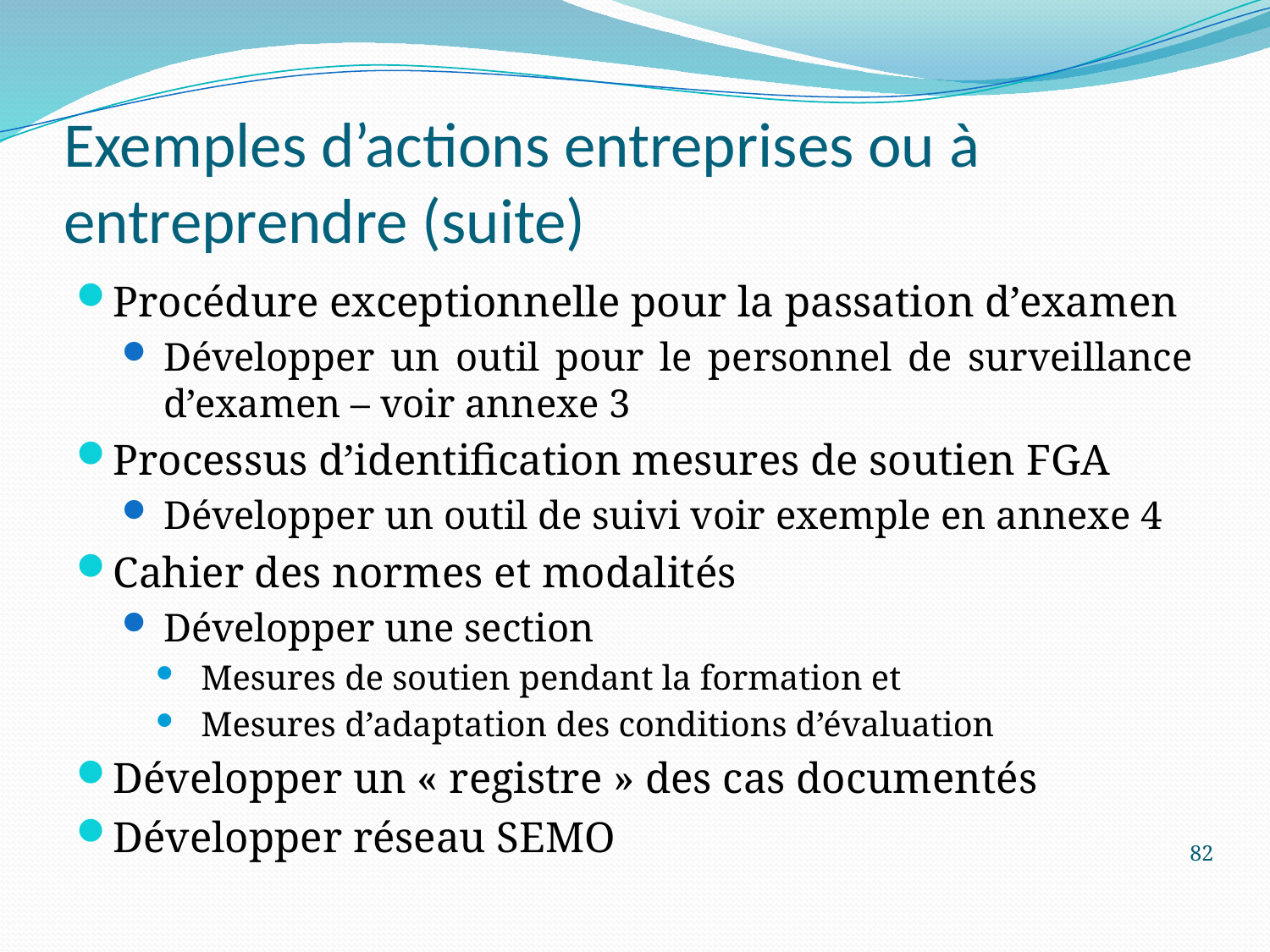

# Exemples d’actions entreprises ou à entreprendre (suite)
Procédure exceptionnelle pour la passation d’examen
Développer un outil pour le personnel de surveillance d’examen – voir annexe 3
Processus d’identification mesures de soutien FGA
Développer un outil de suivi voir exemple en annexe 4
Cahier des normes et modalités
Développer une section
Mesures de soutien pendant la formation et
Mesures d’adaptation des conditions d’évaluation
Développer un « registre » des cas documentés
Développer réseau SEMO

82